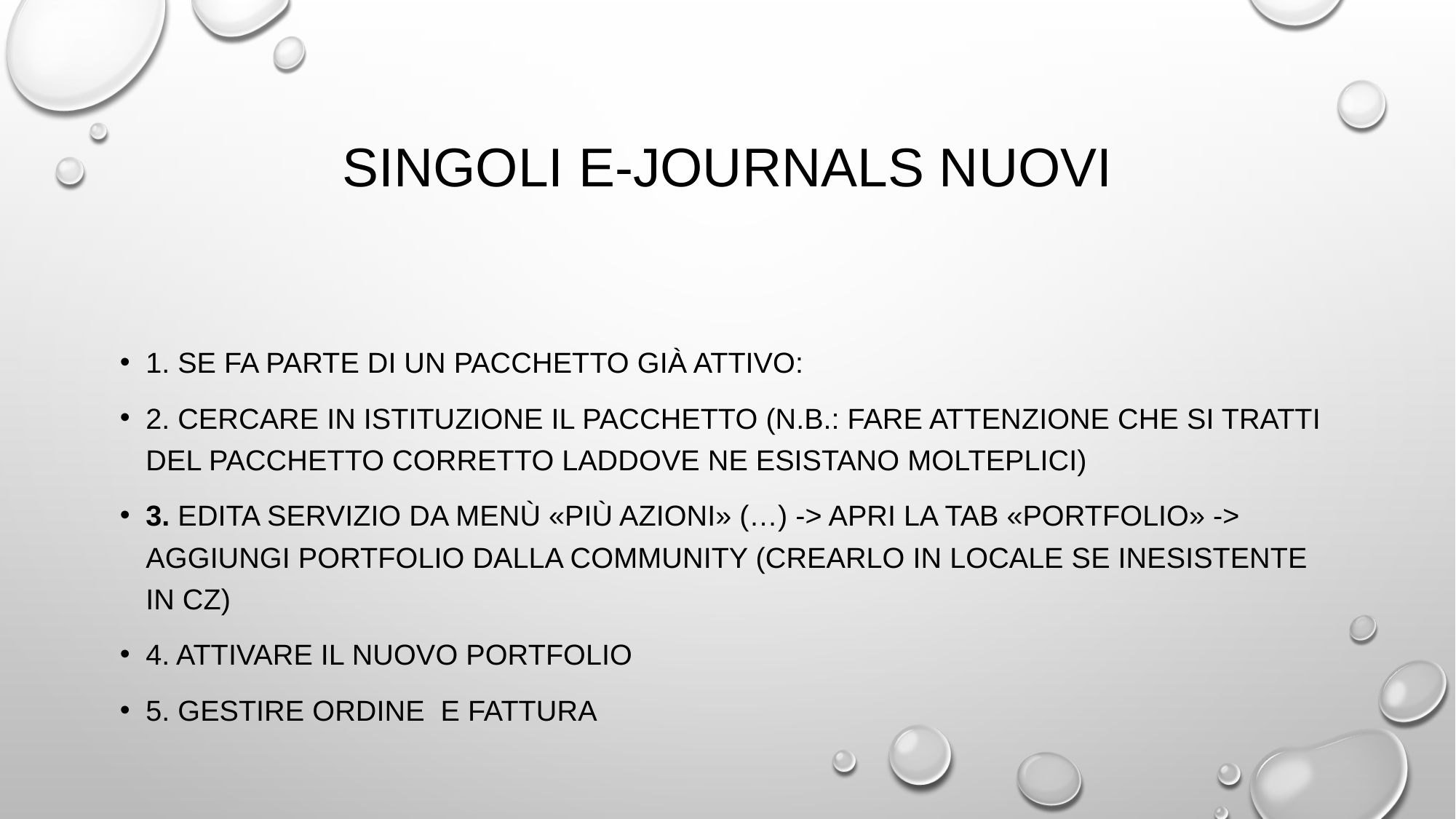

# Singoli e-journals nuovi

1. se fa parte di un pacchetto già ATTIVO:
2. cercare in ISTITUZIONE il pacchetto (N.B.: fare attenzione che si tratti del pacchetto corretto laddove ne esistano molteplici)
3. edita SERVIZIO DA Menù «Più AZIONI» (…) -> APRI LA TAB «PORTFOLIO» -> aggiungi portfolio DALLA COMMUNITY (CREARLO IN locale SE INESISTENTE IN CZ)
4. attivare il nuovo portfolio
5. gestire ordine  e fattura